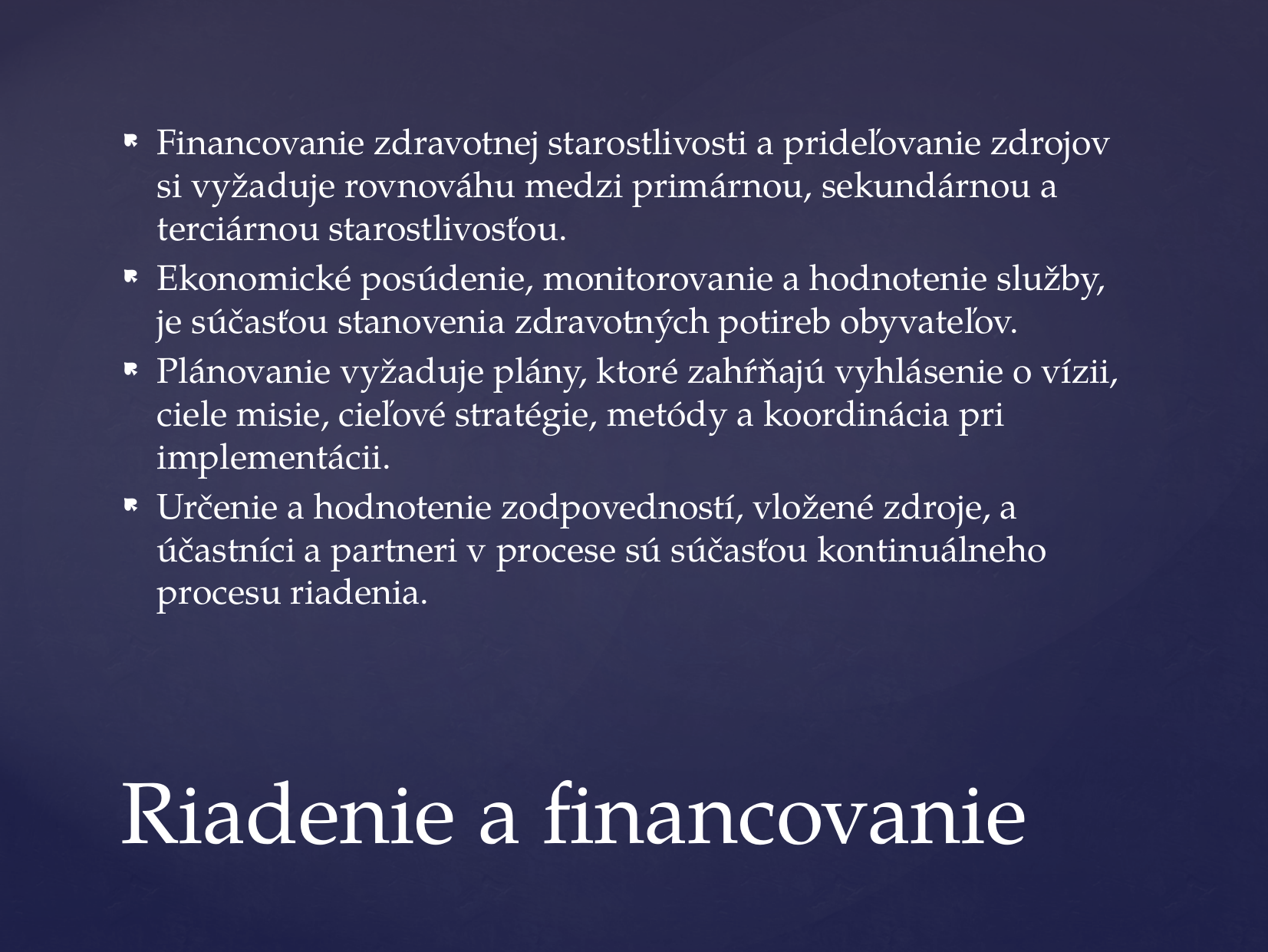

Financovanie zdravotnej starostlivosti a prideľovanie zdrojov si vyžaduje rovnováhu medzi primárnou, sekundárnou a terciárnou starostlivosťou.
Ekonomické posúdenie, monitorovanie a hodnotenie služby, je súčasťou stanovenia zdravotných potireb obyvateľov.
Plánovanie vyžaduje plány, ktoré zahŕňajú vyhlásenie o vízii, ciele misie, cieľové stratégie, metódy a koordinácia pri implementácii.
Určenie a hodnotenie zodpovedností, vložené zdroje, a účastníci a partneri v procese sú súčasťou kontinuálneho procesu riadenia.
# Riadenie a financovanie